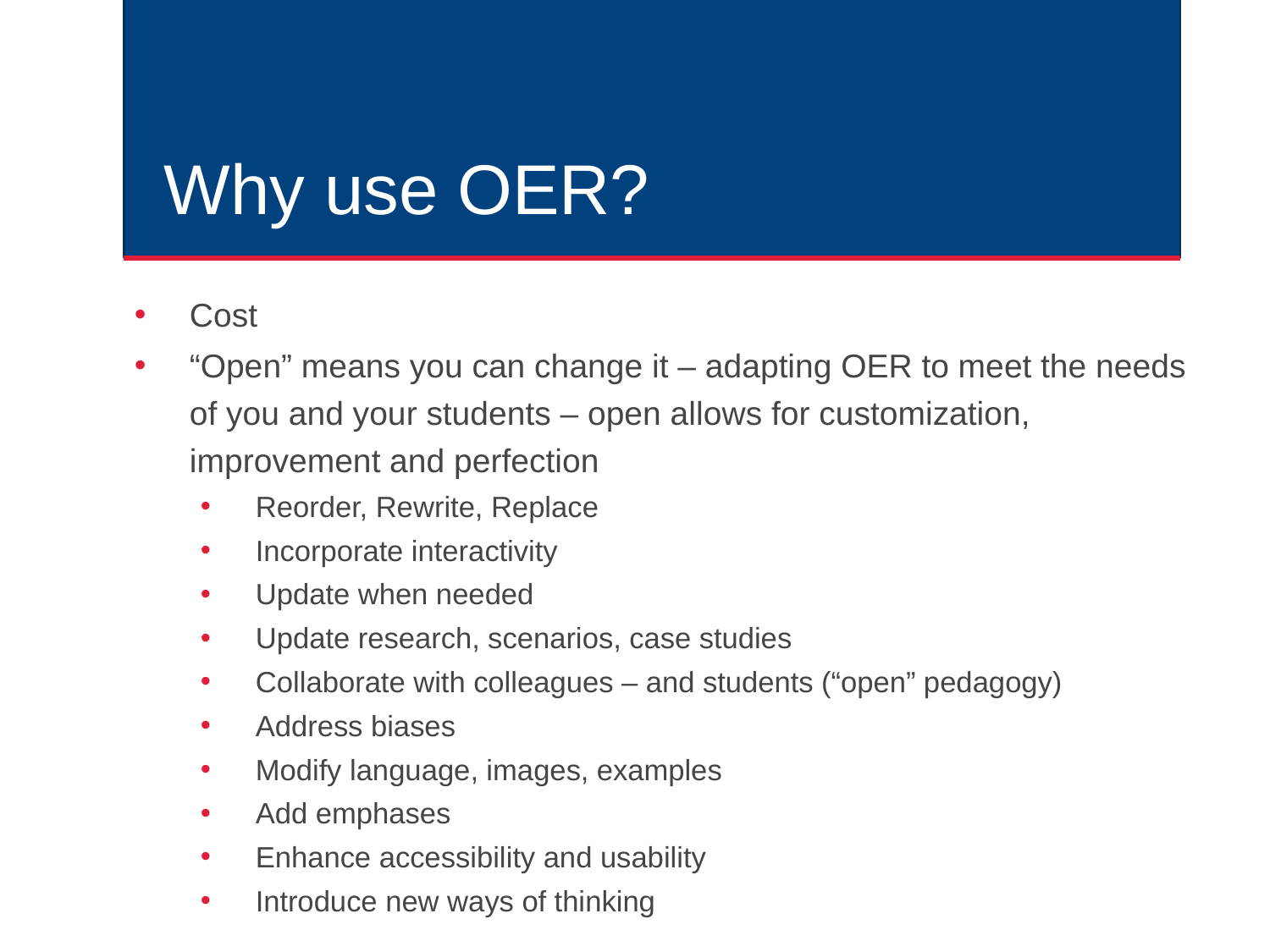

# Why use OER?
Cost
“Open” means you can change it – adapting OER to meet the needs of you and your students – open allows for customization, improvement and perfection
Reorder, Rewrite, Replace
Incorporate interactivity
Update when needed
Update research, scenarios, case studies
Collaborate with colleagues – and students (“open” pedagogy)
Address biases
Modify language, images, examples
Add emphases
Enhance accessibility and usability
Introduce new ways of thinking